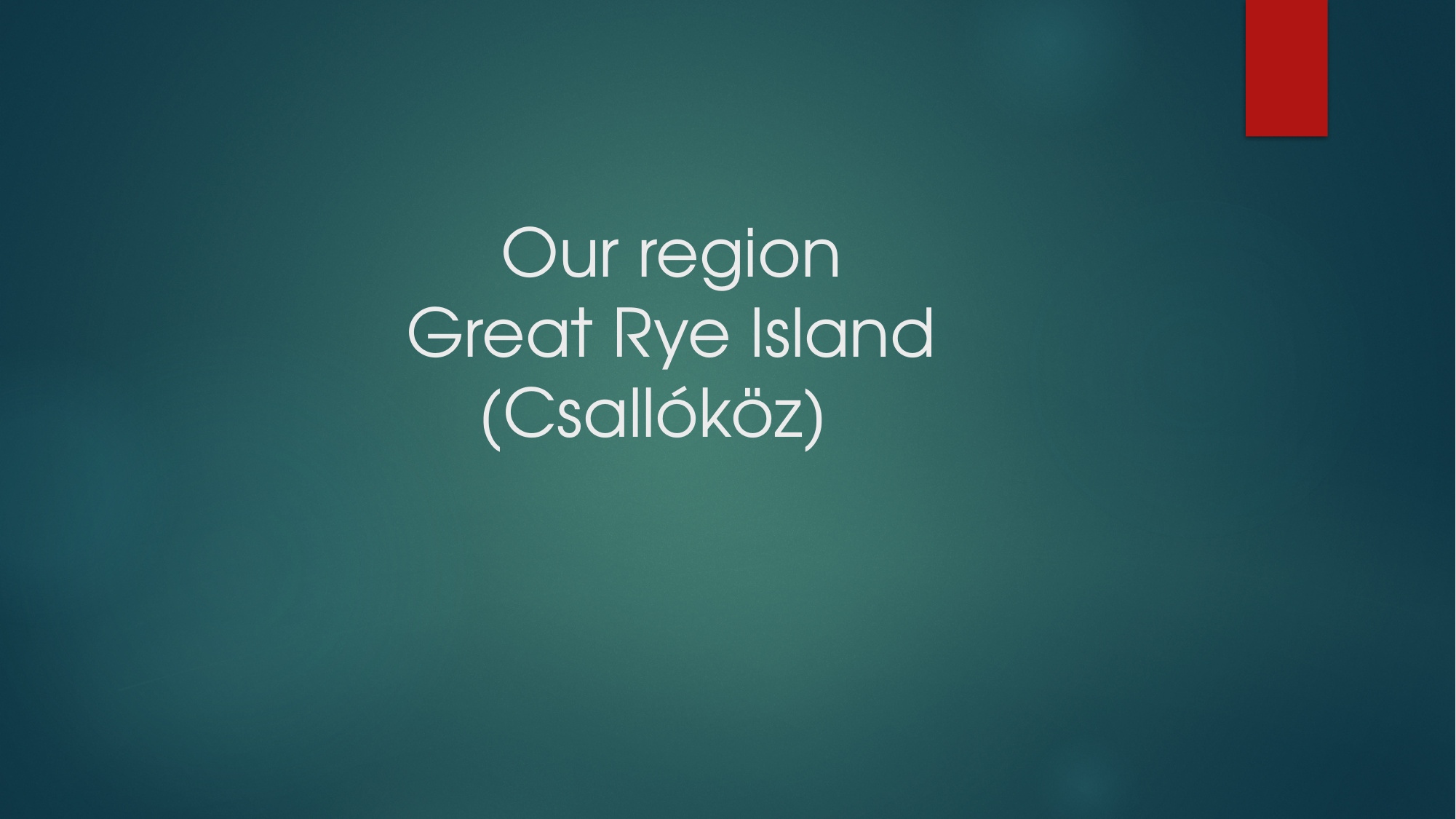

# Our region Great Rye Island (Csallóköz)